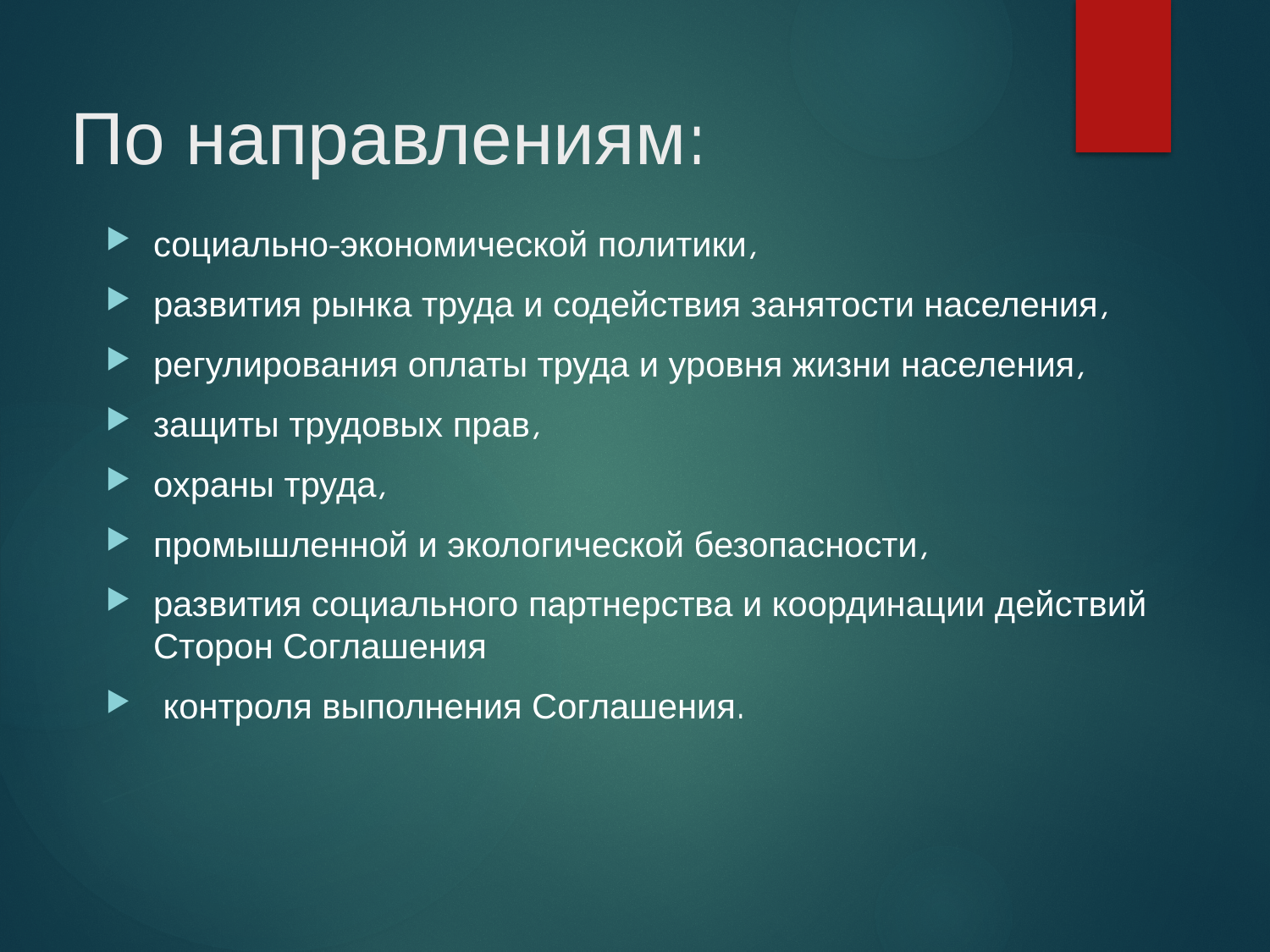

# По направлениям:
социально-экономической политики,
развития рынка труда и содействия занятости населения,
регулирования оплаты труда и уровня жизни населения,
защиты трудовых прав,
охраны труда,
промышленной и экологической безопасности,
развития социального партнерства и координации действий Сторон Соглашения
 контроля выполнения Соглашения.